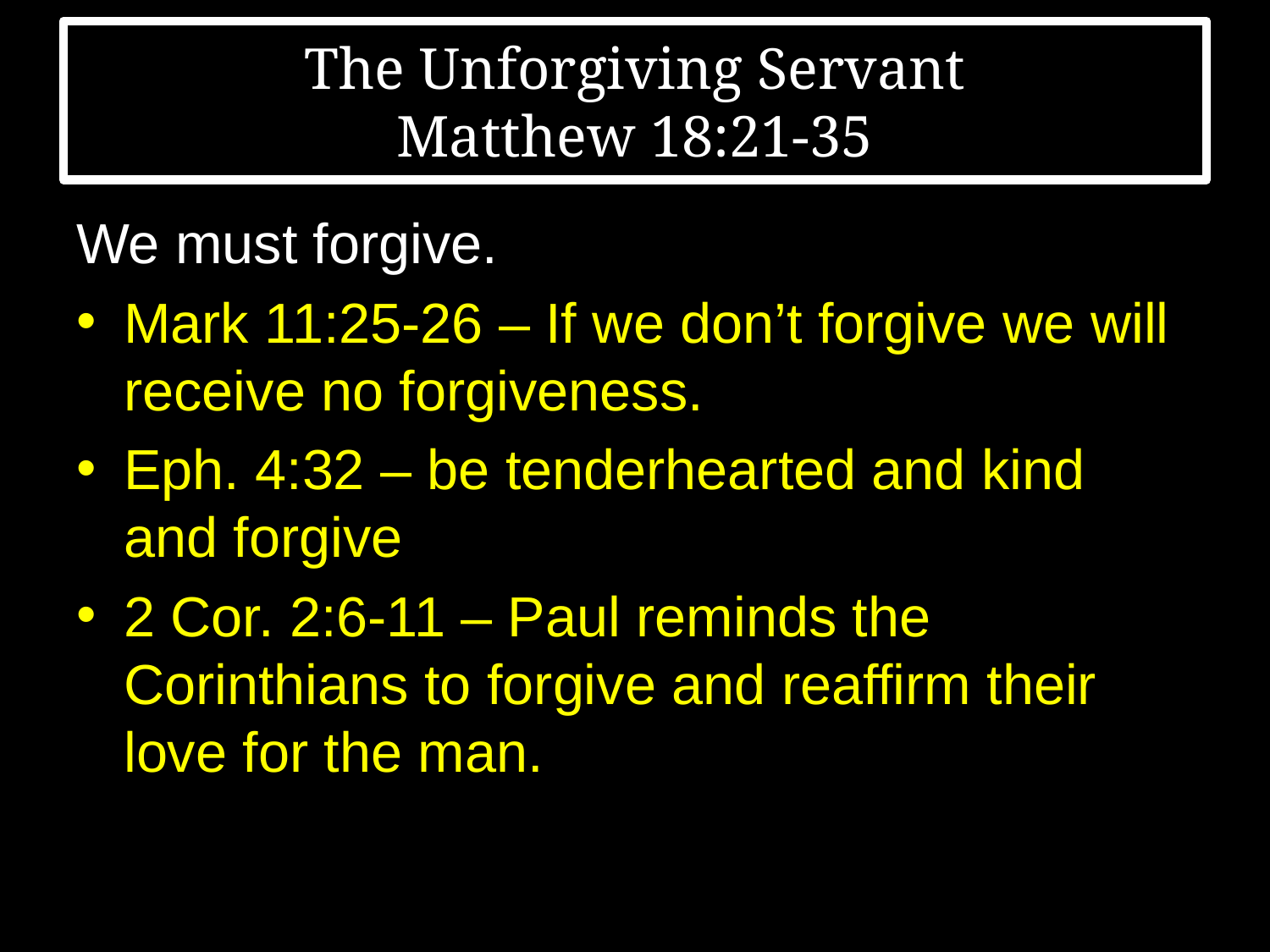

# The Unforgiving Servant Matthew 18:21-35
We must forgive.
Mark 11:25-26 – If we don’t forgive we will receive no forgiveness.
Eph. 4:32 – be tenderhearted and kind and forgive
2 Cor. 2:6-11 – Paul reminds the Corinthians to forgive and reaffirm their love for the man.